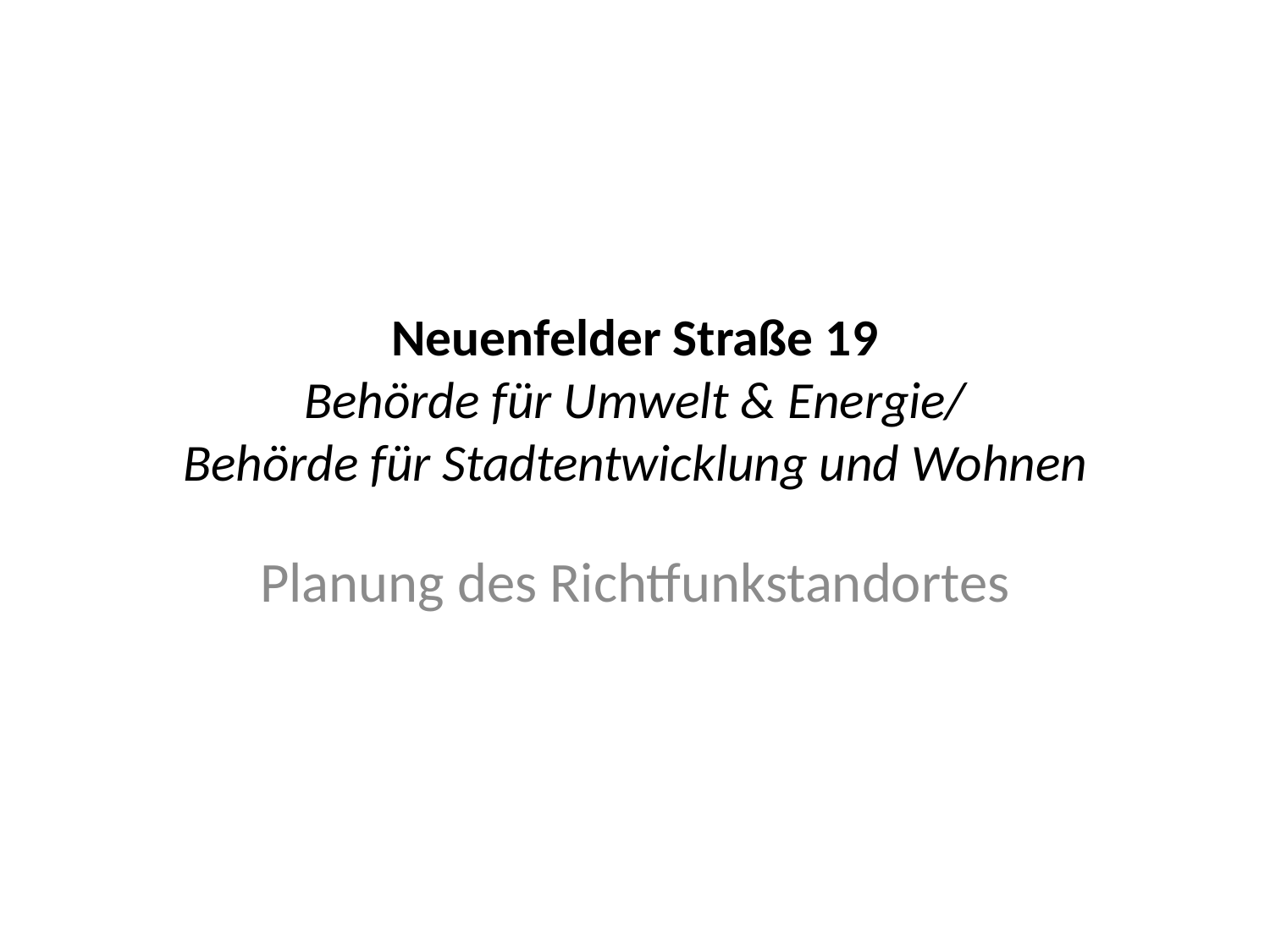

# Neuenfelder Straße 19 Behörde für Umwelt & Energie/ Behörde für Stadtentwicklung und Wohnen
Planung des Richtfunkstandortes